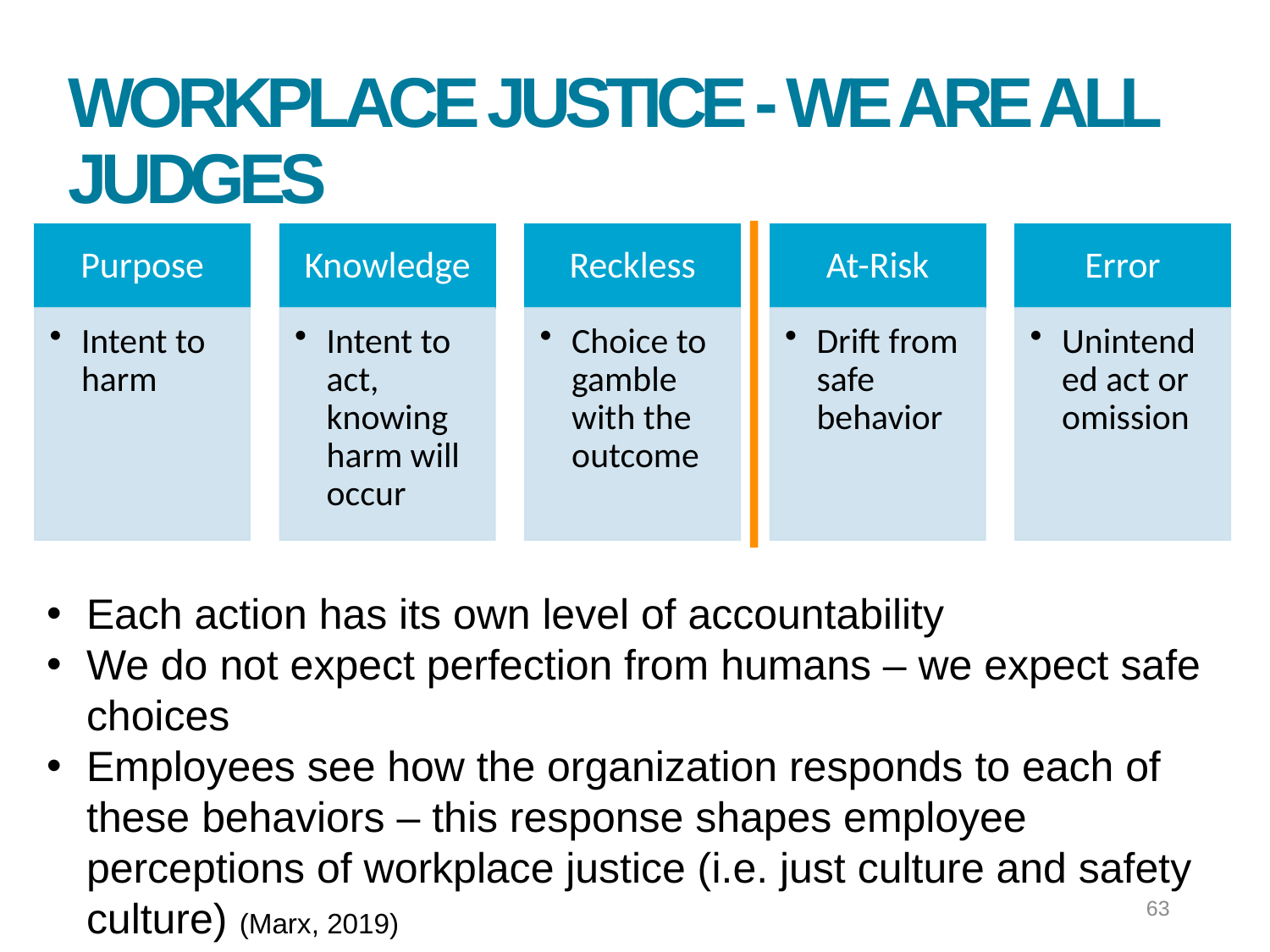

# Workplace justice - We are all  judges
Purpose
Intent to harm
Knowledge
Intent to act, knowing harm will occur
Reckless
Choice to gamble with the outcome
At-Risk
Drift from safe behavior
Error
Unintended act or omission

Each action has its own level of accountability
We do not expect perfection from humans – we expect safe choices
Employees see how the organization responds to each of these behaviors – this response shapes employee perceptions of workplace justice (i.e. just culture and safety culture) (Marx, 2019)
63